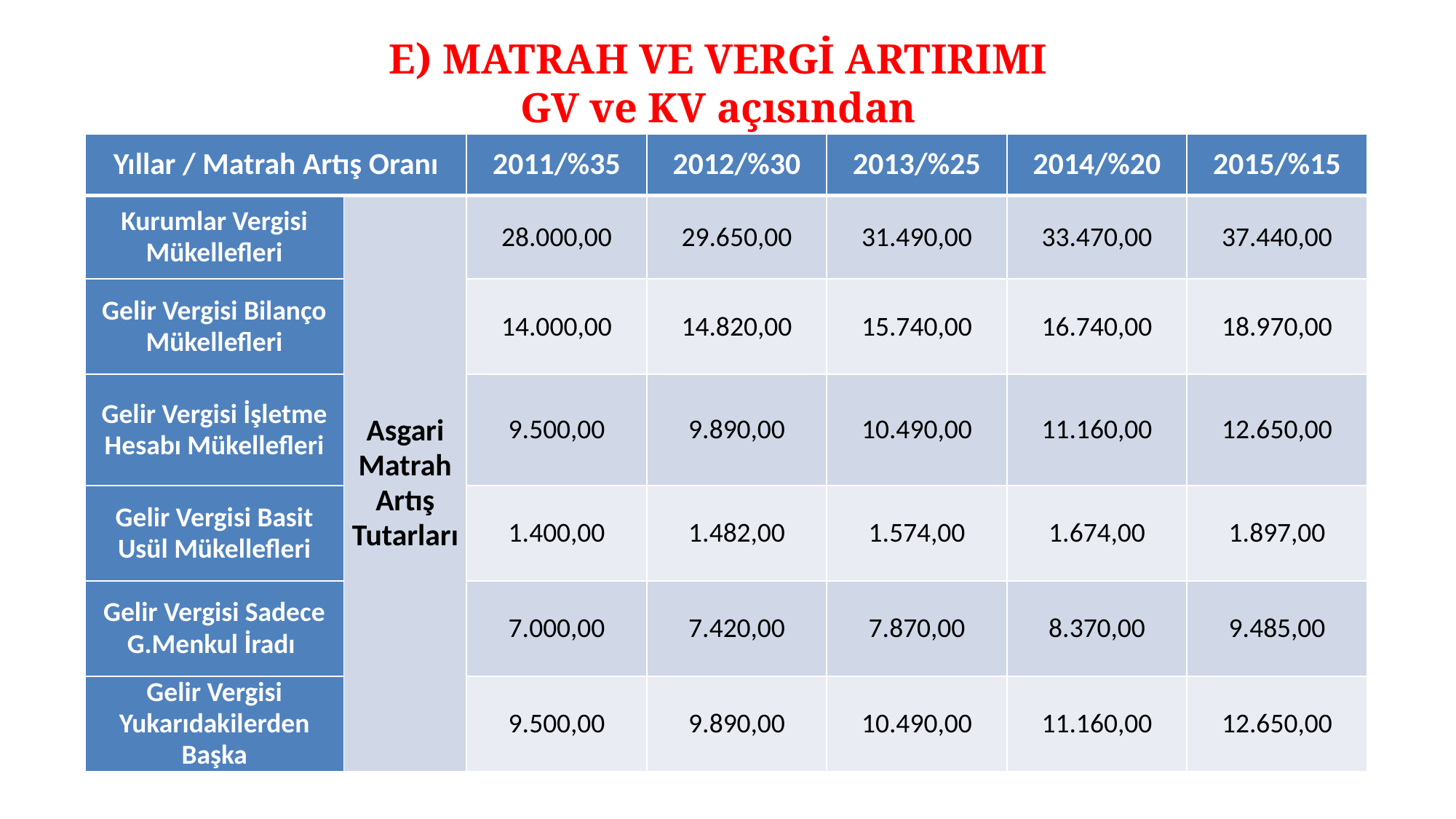

# E) MATRAH VE VERGİ ARTIRIMI GV ve KV açısından
| Yıllar / Matrah Artış Oranı |  | 2011/%35 | 2012/%30 | 2013/%25 | 2014/%20 | 2015/%15 |
| --- | --- | --- | --- | --- | --- | --- |
| Kurumlar Vergisi Mükellefleri | Asgari Matrah Artış Tutarları | 28.000,00 | 29.650,00 | 31.490,00 | 33.470,00 | 37.440,00 |
| Gelir Vergisi Bilanço Mükellefleri |  | 14.000,00 | 14.820,00 | 15.740,00 | 16.740,00 | 18.970,00 |
| Gelir Vergisi İşletme Hesabı Mükellefleri |  | 9.500,00 | 9.890,00 | 10.490,00 | 11.160,00 | 12.650,00 |
| Gelir Vergisi Basit Usül Mükellefleri |  | 1.400,00 | 1.482,00 | 1.574,00 | 1.674,00 | 1.897,00 |
| Gelir Vergisi Sadece G.Menkul İradı |  | 7.000,00 | 7.420,00 | 7.870,00 | 8.370,00 | 9.485,00 |
| Gelir Vergisi Yukarıdakilerden Başka |  | 9.500,00 | 9.890,00 | 10.490,00 | 11.160,00 | 12.650,00 |